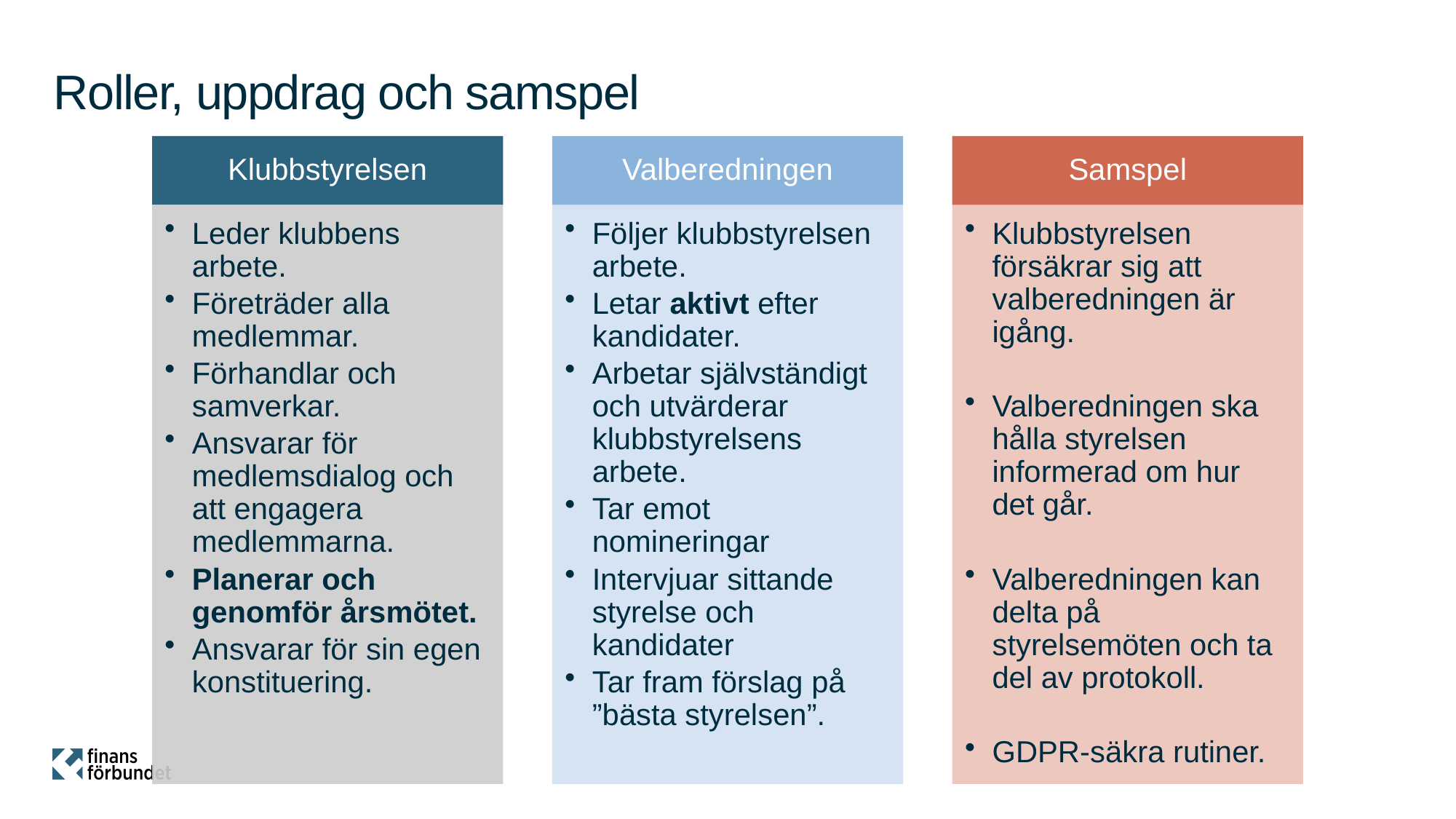

# Roller, uppdrag och samspel
Klubbstyrelsen
Leder klubbens arbete.
Företräder alla medlemmar.
Förhandlar och samverkar.
Ansvarar för medlemsdialog och att engagera medlemmarna.
Planerar och genomför årsmötet.
Ansvarar för sin egen konstituering.
Valberedningen
Följer klubbstyrelsen arbete.
Letar aktivt efter kandidater.
Arbetar självständigt och utvärderar klubbstyrelsens arbete.
Tar emot nomineringar
Intervjuar sittande styrelse och kandidater
Tar fram förslag på ”bästa styrelsen”.
Samspel
Klubbstyrelsen försäkrar sig att valberedningen är igång.

Valberedningen ska hålla styrelsen informerad om hur det går.

Valberedningen kan delta på styrelsemöten och ta del av protokoll.

GDPR-säkra rutiner.